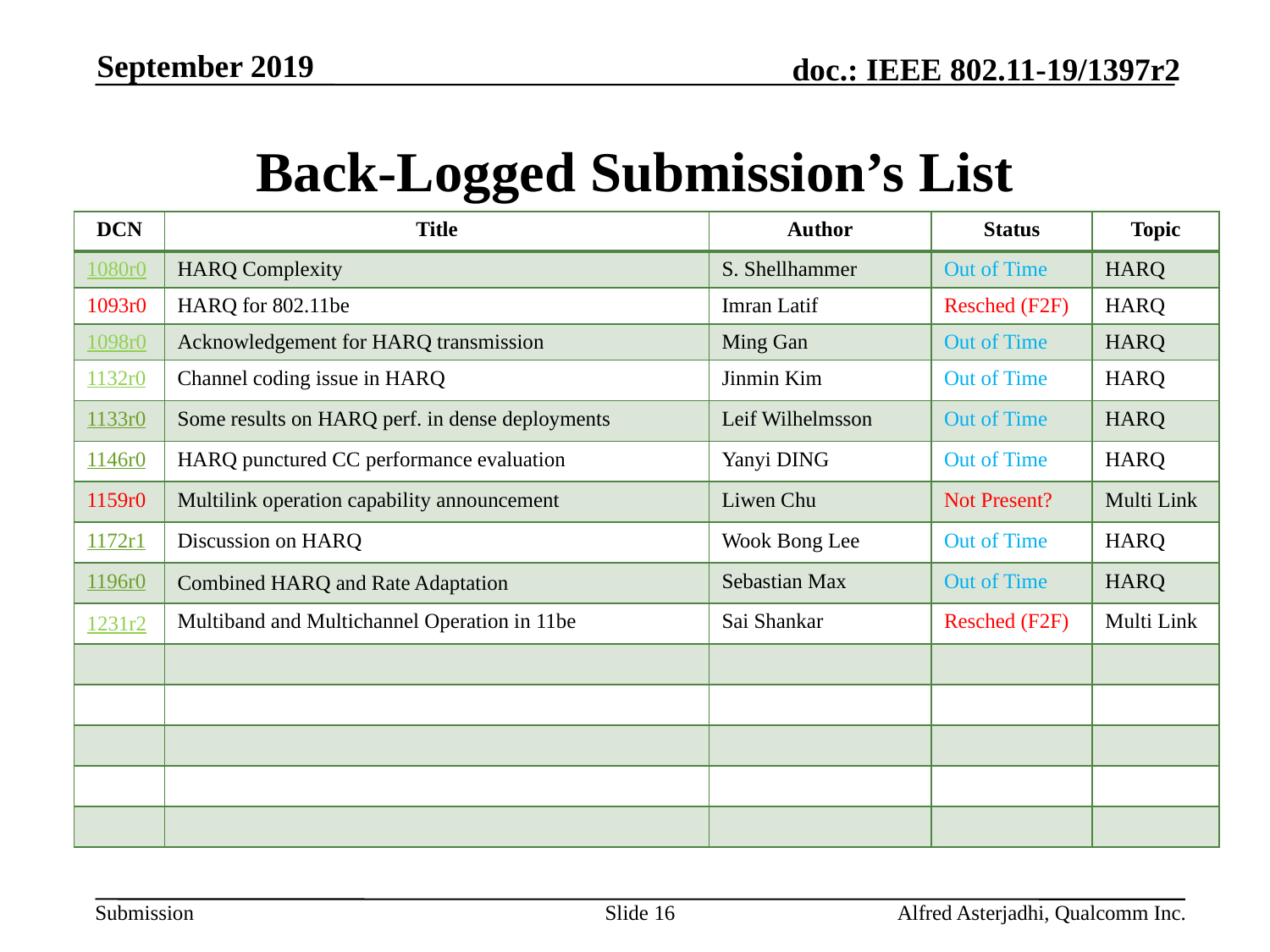

September 2019
# Back-Logged Submission’s List
| DCN | Title | Author | Status | Topic |
| --- | --- | --- | --- | --- |
| 1080r0 | HARQ Complexity | S. Shellhammer | Out of Time | HARQ |
| 1093r0 | HARQ for 802.11be | Imran Latif | Resched (F2F) | HARQ |
| 1098r0 | Acknowledgement for HARQ transmission | Ming Gan | Out of Time | HARQ |
| 1132r0 | Channel coding issue in HARQ | Jinmin Kim | Out of Time | HARQ |
| 1133r0 | Some results on HARQ perf. in dense deployments | Leif Wilhelmsson | Out of Time | HARQ |
| 1146r0 | HARQ punctured CC performance evaluation | Yanyi DING | Out of Time | HARQ |
| 1159r0 | Multilink operation capability announcement | Liwen Chu | Not Present? | Multi Link |
| 1172r1 | Discussion on HARQ | Wook Bong Lee | Out of Time | HARQ |
| 1196r0 | Combined HARQ and Rate Adaptation | Sebastian Max | Out of Time | HARQ |
| 1231r2 | Multiband and Multichannel Operation in 11be | Sai Shankar | Resched (F2F) | Multi Link |
|  |  |  |  |  |
|  |  |  |  |  |
|  |  |  |  |  |
|  |  |  |  |  |
|  |  |  |  |  |
Slide 16
Alfred Asterjadhi, Qualcomm Inc.